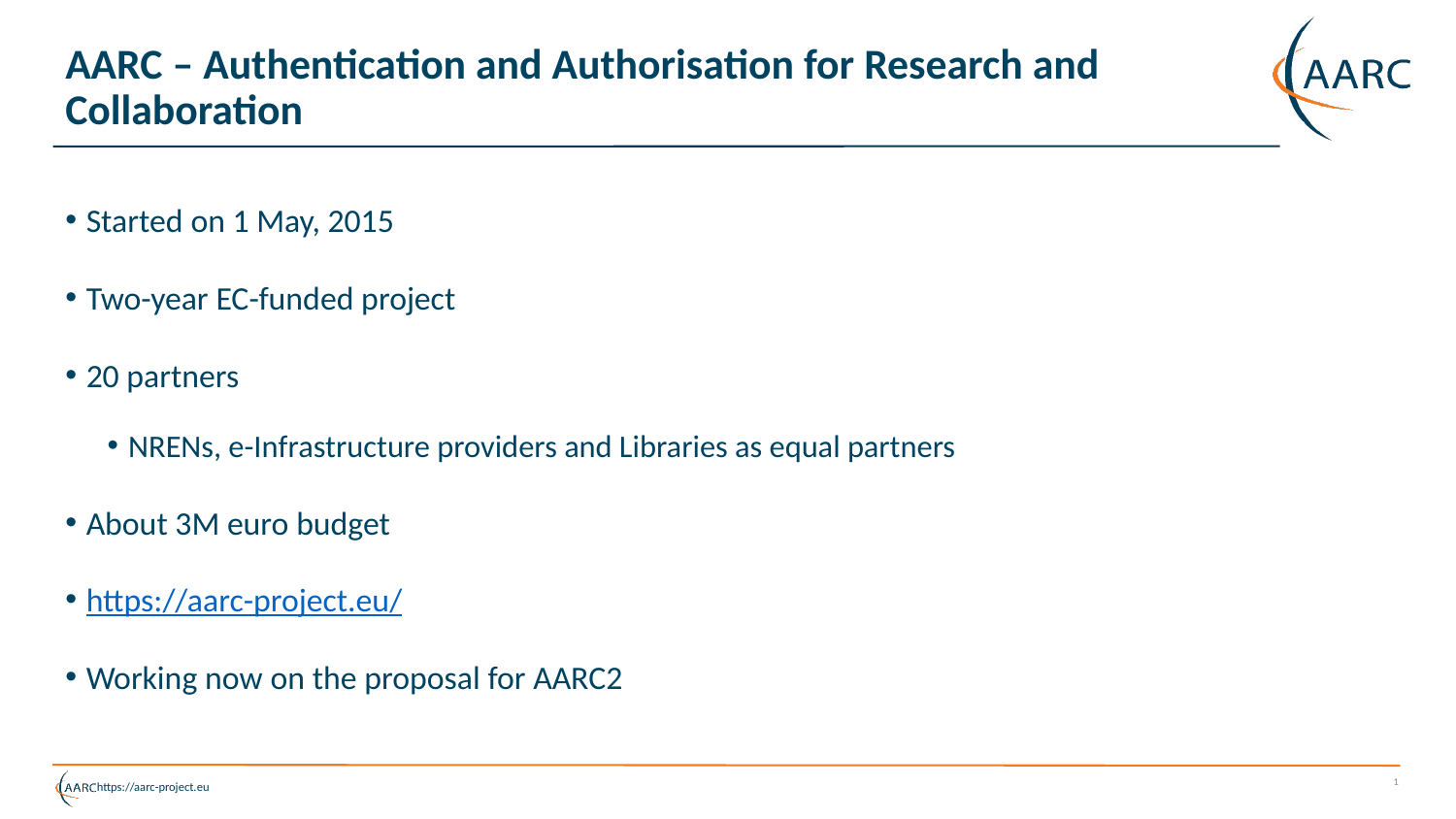

# AARC – Authentication and Authorisation for Research and Collaboration
Started on 1 May, 2015
Two-year EC-funded project
20 partners
NRENs, e-Infrastructure providers and Libraries as equal partners
About 3M euro budget
https://aarc-project.eu/
Working now on the proposal for AARC2

1